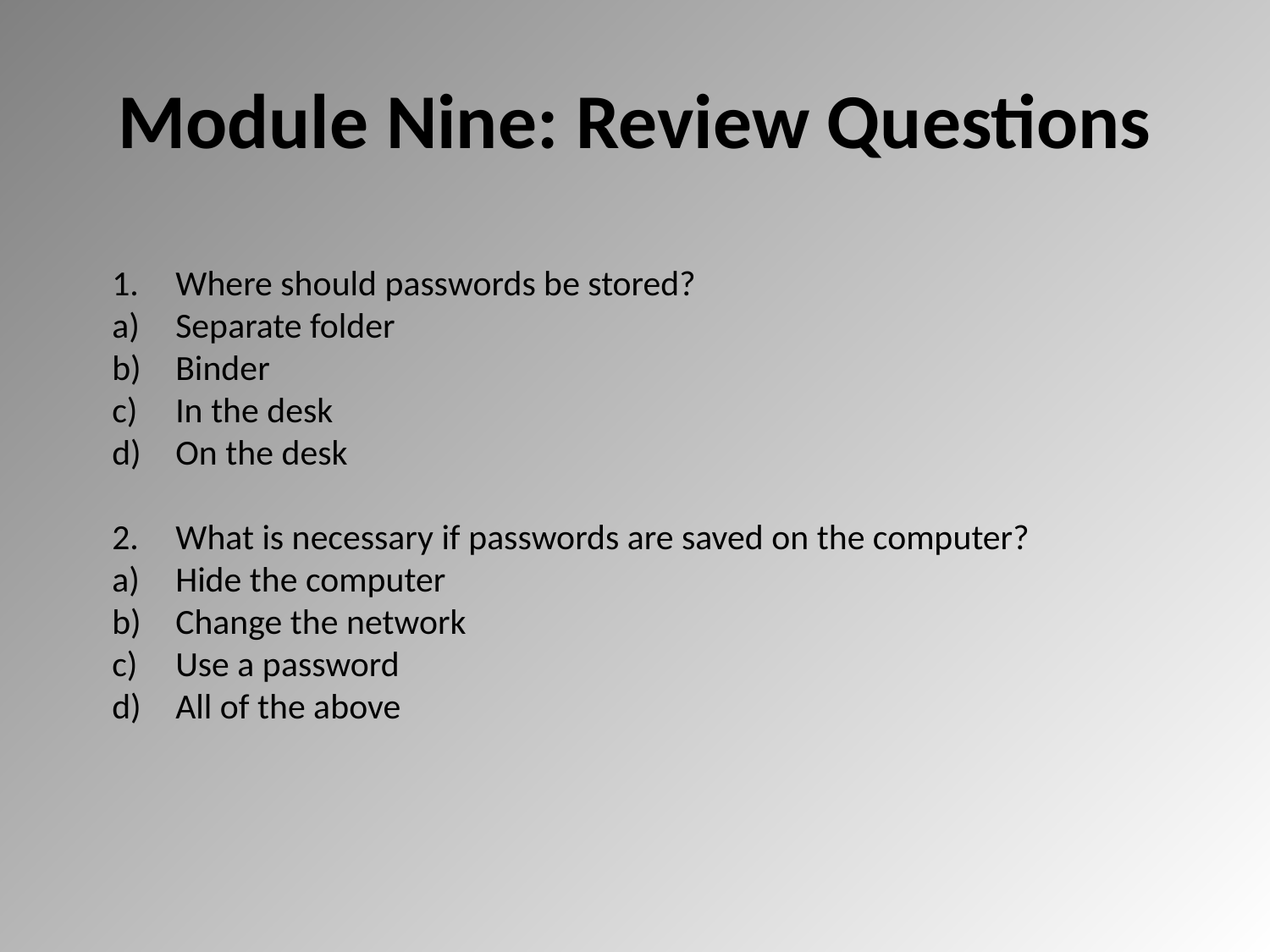

# Module Nine: Review Questions
Where should passwords be stored?
Separate folder
Binder
In the desk
On the desk

What is necessary if passwords are saved on the computer?
Hide the computer
Change the network
Use a password
All of the above